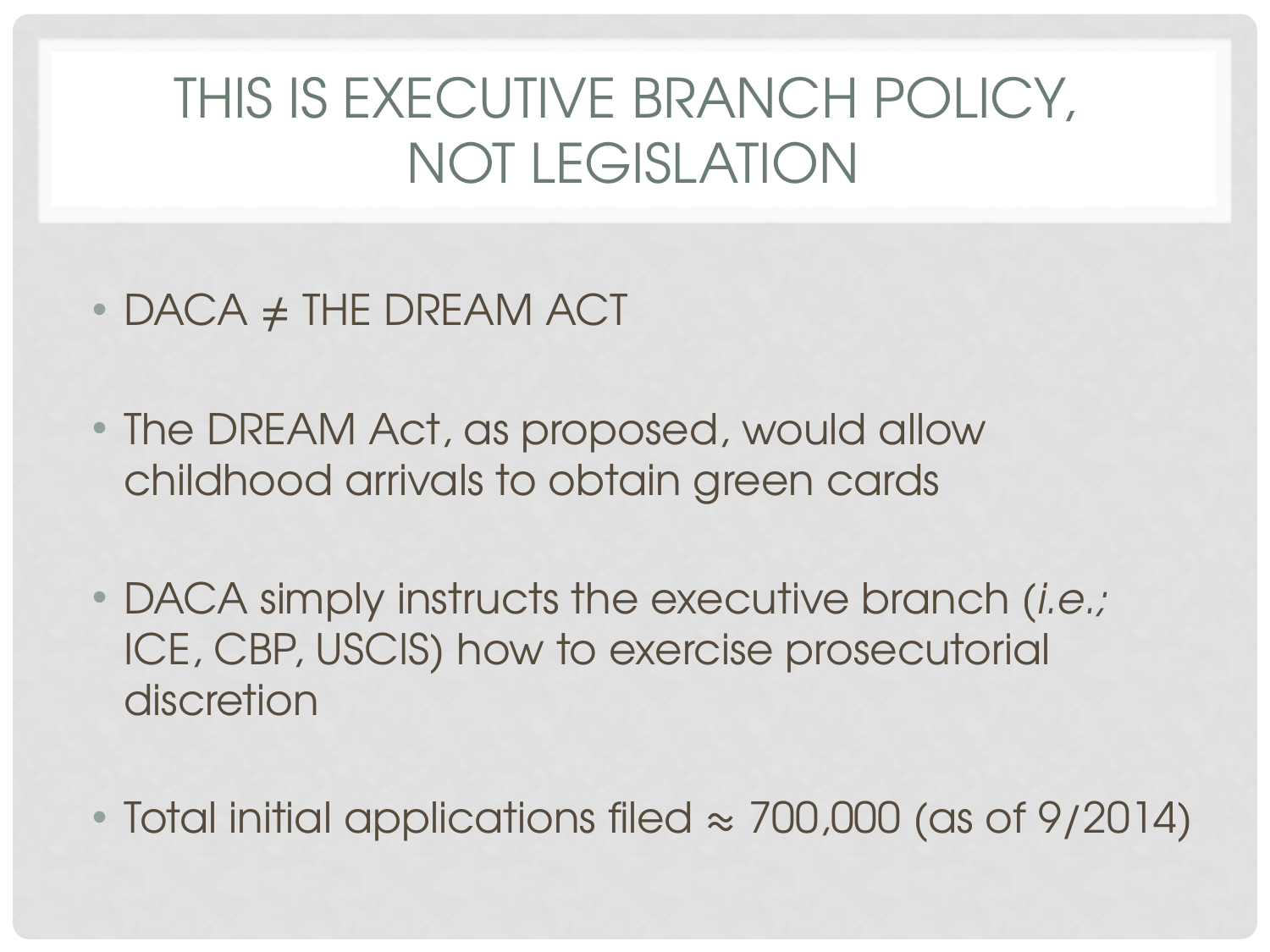

# THIS IS Executive branch policy, not legislation
DACA ≠ THE DREAM ACT

The DREAM Act, as proposed, would allow childhood arrivals to obtain green cards

DACA simply instructs the executive branch (i.e.; ICE, CBP, USCIS) how to exercise prosecutorial discretion

Total initial applications filed ≈ 700,000 (as of 9/2014)